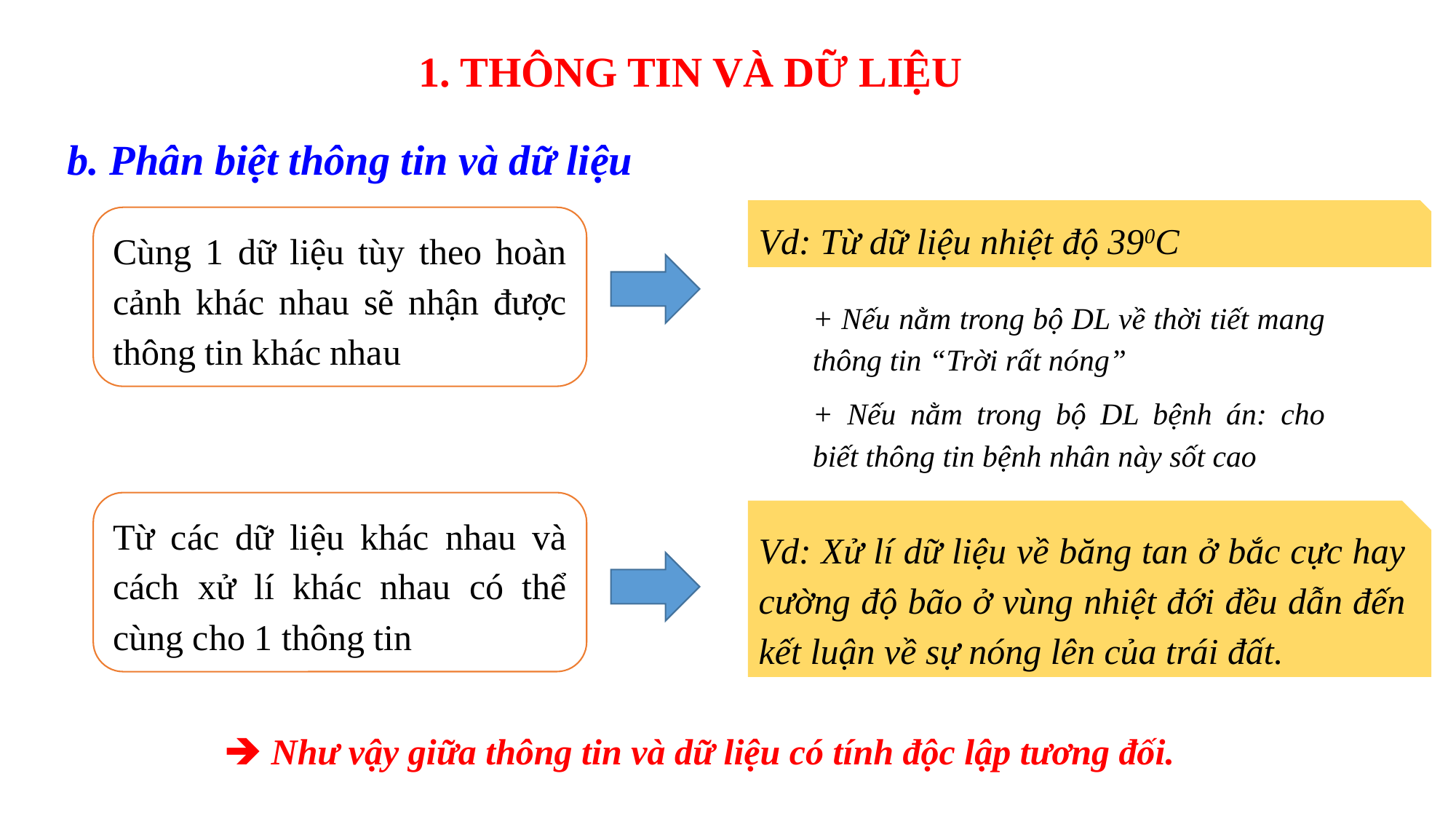

1. THÔNG TIN VÀ DỮ LIỆU
b. Phân biệt thông tin và dữ liệu
Vd: Từ dữ liệu nhiệt độ 390C
Cùng 1 dữ liệu tùy theo hoàn cảnh khác nhau sẽ nhận được thông tin khác nhau

+ Nếu nằm trong bộ DL về thời tiết mang thông tin “Trời rất nóng”
+ Nếu nằm trong bộ DL bệnh án: cho biết thông tin bệnh nhân này sốt cao
Từ các dữ liệu khác nhau và cách xử lí khác nhau có thể cùng cho 1 thông tin
Vd: Xử lí dữ liệu về băng tan ở bắc cực hay cường độ bão ở vùng nhiệt đới đều dẫn đến kết luận về sự nóng lên của trái đất.

🡺 Như vậy giữa thông tin và dữ liệu có tính độc lập tương đối.